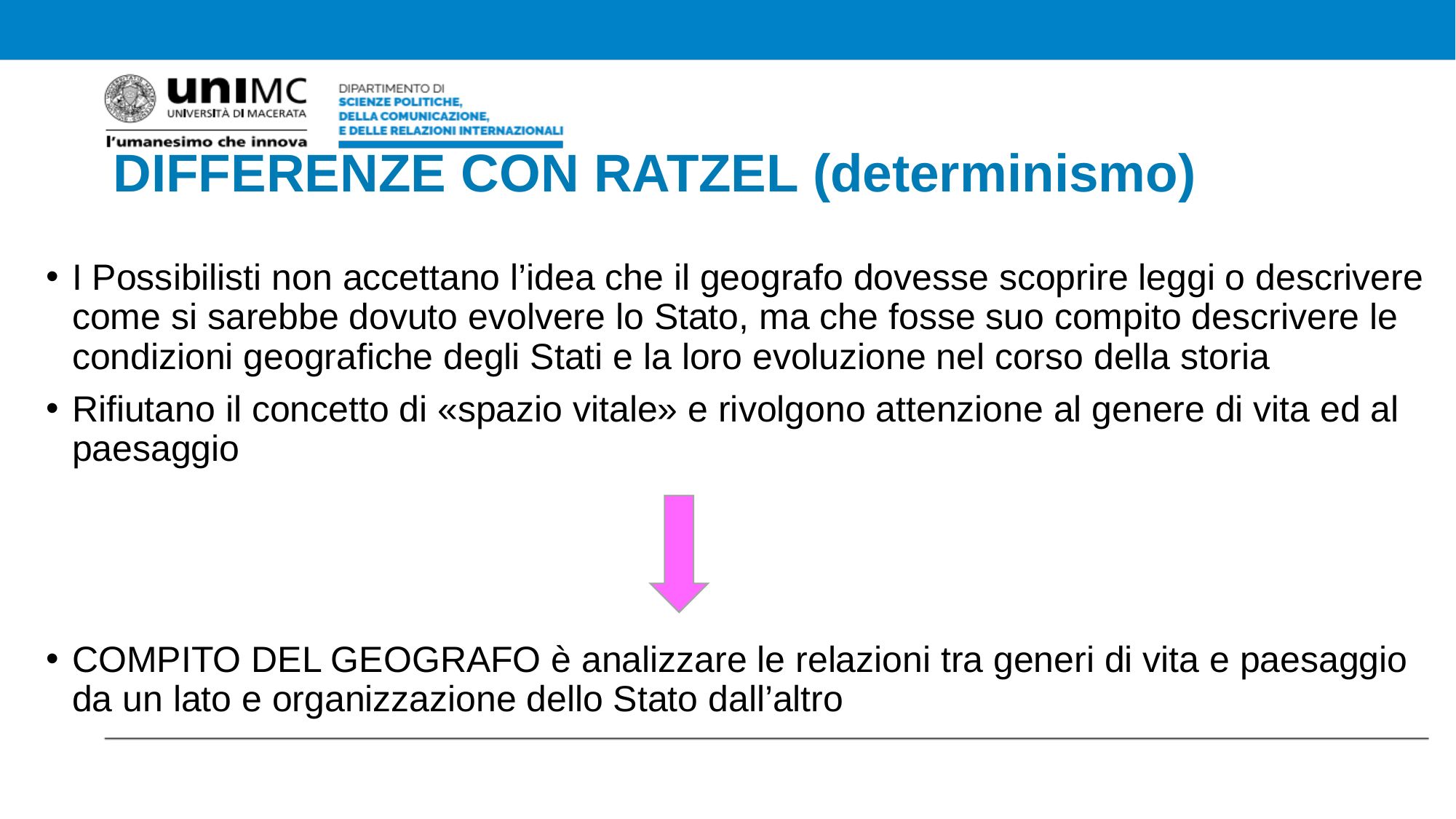

# DIFFERENZE CON RATZEL (determinismo)
I Possibilisti non accettano l’idea che il geografo dovesse scoprire leggi o descrivere come si sarebbe dovuto evolvere lo Stato, ma che fosse suo compito descrivere le condizioni geografiche degli Stati e la loro evoluzione nel corso della storia
Rifiutano il concetto di «spazio vitale» e rivolgono attenzione al genere di vita ed al paesaggio

COMPITO DEL GEOGRAFO è analizzare le relazioni tra generi di vita e paesaggio da un lato e organizzazione dello Stato dall’altro